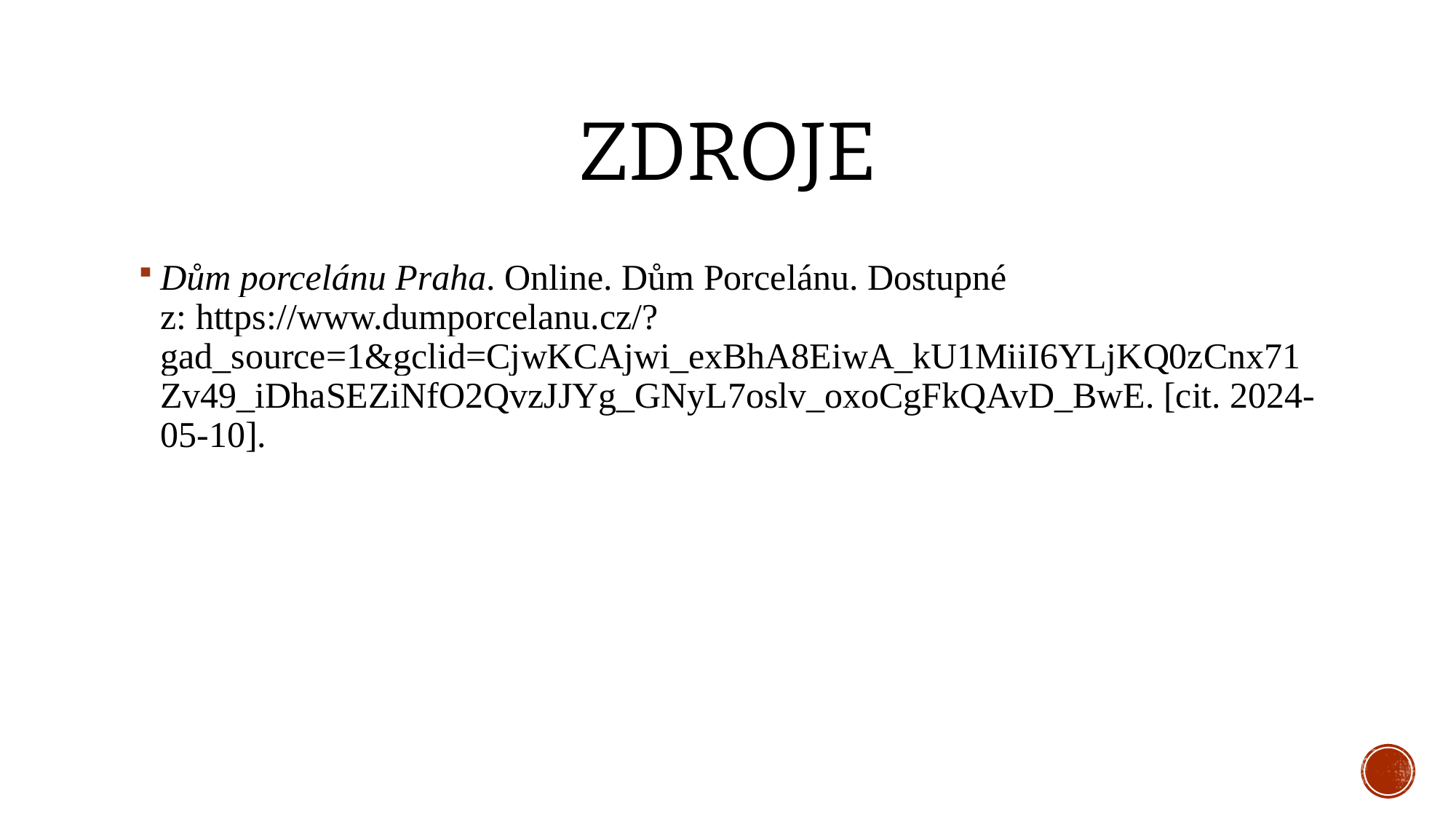

# Zdroje
Dům porcelánu Praha. Online. Dům Porcelánu. Dostupné z: https://www.dumporcelanu.cz/?gad_source=1&gclid=CjwKCAjwi_exBhA8EiwA_kU1MiiI6YLjKQ0zCnx71Zv49_iDhaSEZiNfO2QvzJJYg_GNyL7oslv_oxoCgFkQAvD_BwE. [cit. 2024-05-10].